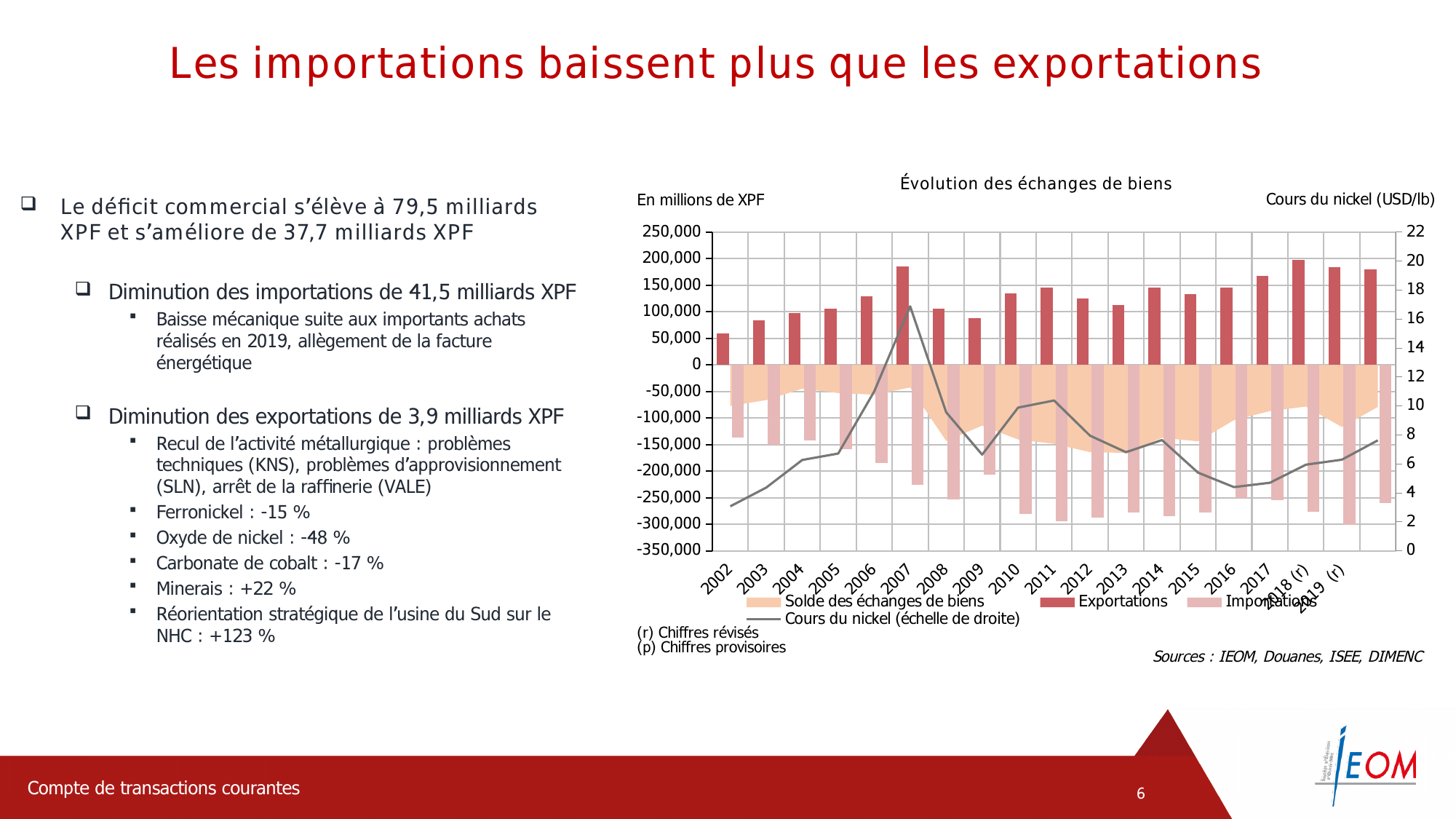

Les importations baissent plus que les exportations
Évolution des échanges de biens
Le déficit commercial s’élève à 79,5 milliards XPF et s’améliore de 37,7 milliards XPF

Diminution des importations de 41,5 milliards XPF
Baisse mécanique suite aux importants achats réalisés en 2019, allègement de la facture énergétique

Diminution des exportations de 3,9 milliards XPF
Recul de l’activité métallurgique : problèmes techniques (KNS), problèmes d’approvisionnement (SLN), arrêt de la raffinerie (VALE)
Ferronickel : -15 %
Oxyde de nickel : -48 %
Carbonate de cobalt : -17 %
Minerais : +22 %
Réorientation stratégique de l’usine du Sud sur le NHC : +123 %

### Chart

| Category |  |  |  |  |
|---|---|---|---|---|
| 2002 | -77178.0 | 59209.0 | -136007.0 | 3.073333333333333 |
| 2003 | -66072.0 | 83362.0 | -149900.0 | 4.36825 |
| 2004 | -44592.0 | 97787.0 | -142348.0 | 6.27325 |
| 2005 | -52905.600752 | 105402.65731400001 | -158109.677656 | 6.719166666666666 |
| 2006 | -55932.51307500001 | 128744.80810699999 | -184742.60421800002 | 11.000833333333334 |
| 2007 | -42372.707041000016 | 185647.28488700002 | -226424.819468 | 16.884179839508718 |
| 2008 | -143032.038579 | 106236.46445 | -253129.52343499995 | 9.569271990879145 |
| 2009 | -114196.53810299996 | 88808.55530199998 | -206904.39076999997 | 6.642424898903813 |
| 2010 | -140381.79845499995 | 135123.561704 | -280721.45063499996 | 9.887588718811855 |
| 2011 | -148578.53655199998 | 145751.380668 | -293944.369173 | 10.382578643665498 |
| 2012 | -164196.2782179999 | 124665.27176499998 | -287599.4773209999 | 7.951187611665632 |
| 2013 | -165516.58448 | 113095.37432699998 | -277541.823946 | 6.81053149700756 |
| 2014 | -137260.79553299988 | 146058.82704600002 | -284762.13087099994 | 7.648185881894189 |
| 2015 | -143811.71291400003 | 134134.15271899998 | -278025.49486000004 | 5.4 |
| 2016 | -103959.35956500002 | 145363.42297899997 | -249707.849708 | 4.4 |
| 2017 | -86836.383929 | 167434.115181 | -254782.827534 | 4.7 |
| 2018 (r) | -78401.04710199998 | 197973.36427 | -276791.390565 | 5.947776423484817 |
| 2019  (r) | -116708.98182000002 | 184383.494461 | -301575.11137500004 | 6.2946085669016085 |
Compte de transactions courantes